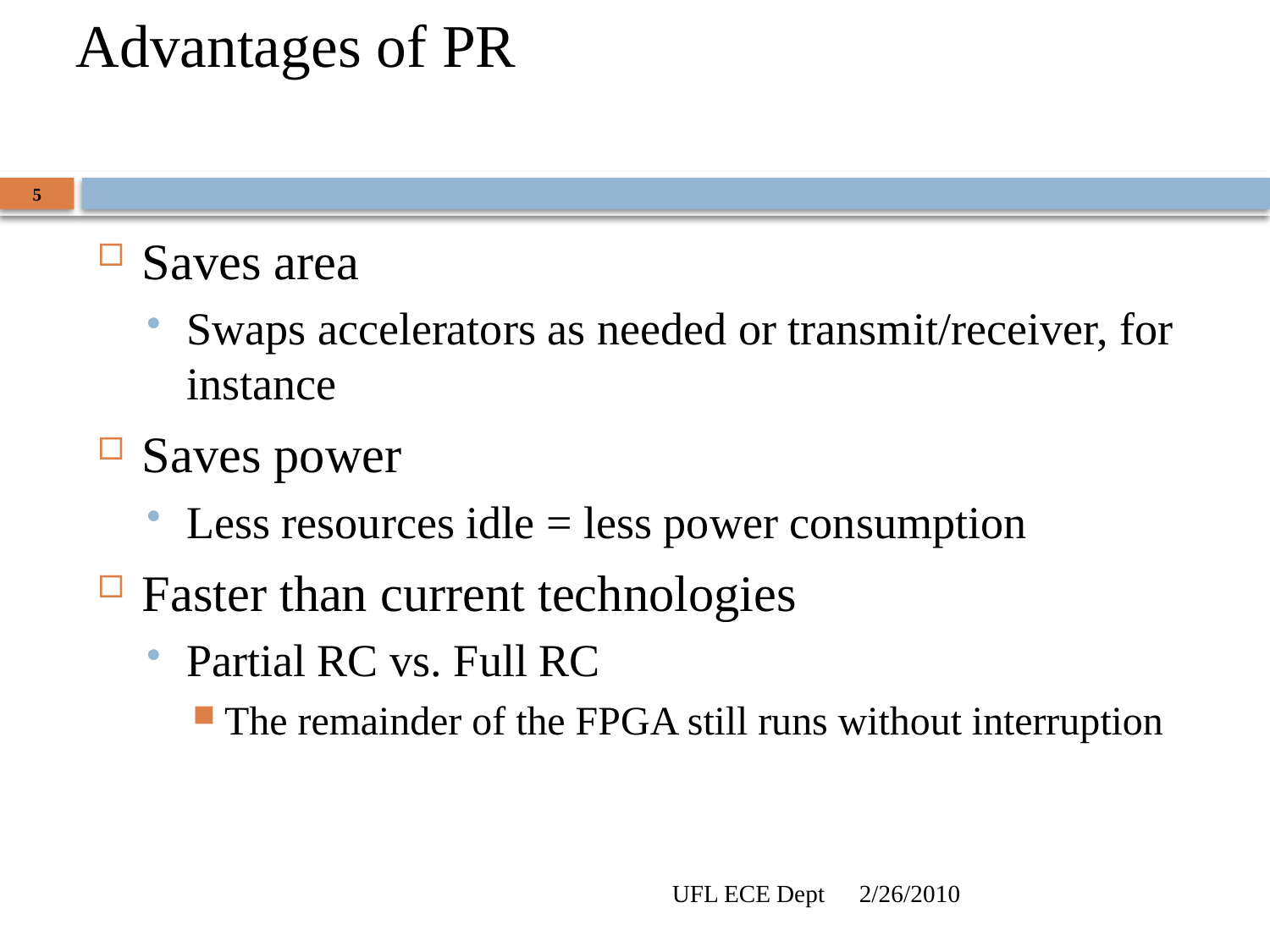

# Advantages of PR
5
Saves area
Swaps accelerators as needed or transmit/receiver, for instance
Saves power
Less resources idle = less power consumption
Faster than current technologies
Partial RC vs. Full RC
The remainder of the FPGA still runs without interruption

UFL ECE Dept
2/26/2010